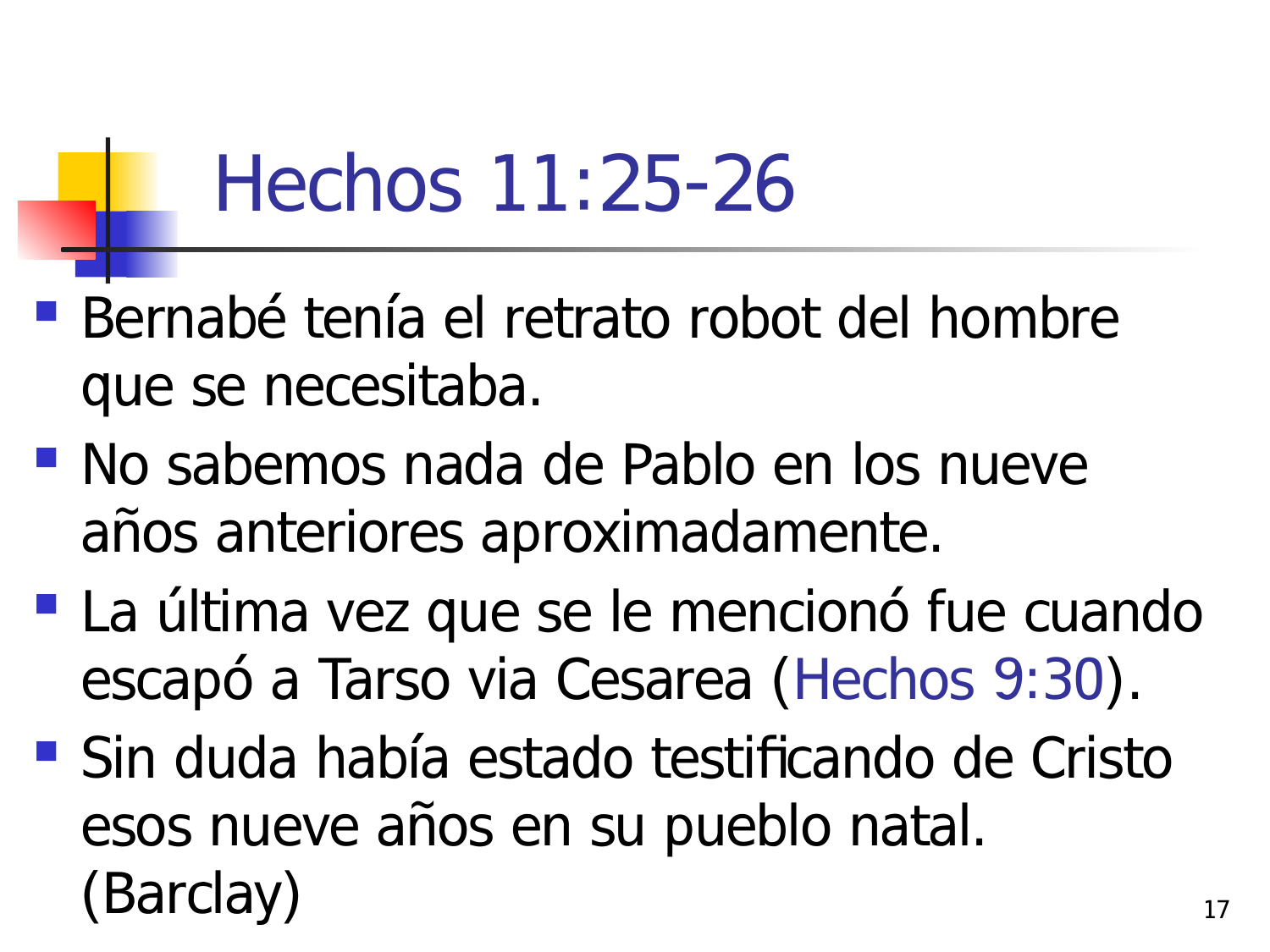

# Hechos 11:25-26
Bernabé tenía el retrato robot del hombre que se necesitaba.
No sabemos nada de Pablo en los nueve años anteriores aproximadamente.
La última vez que se le mencionó fue cuando escapó a Tarso via Cesarea (Hechos 9:30).
Sin duda había estado testificando de Cristo esos nueve años en su pueblo natal. (Barclay)
17